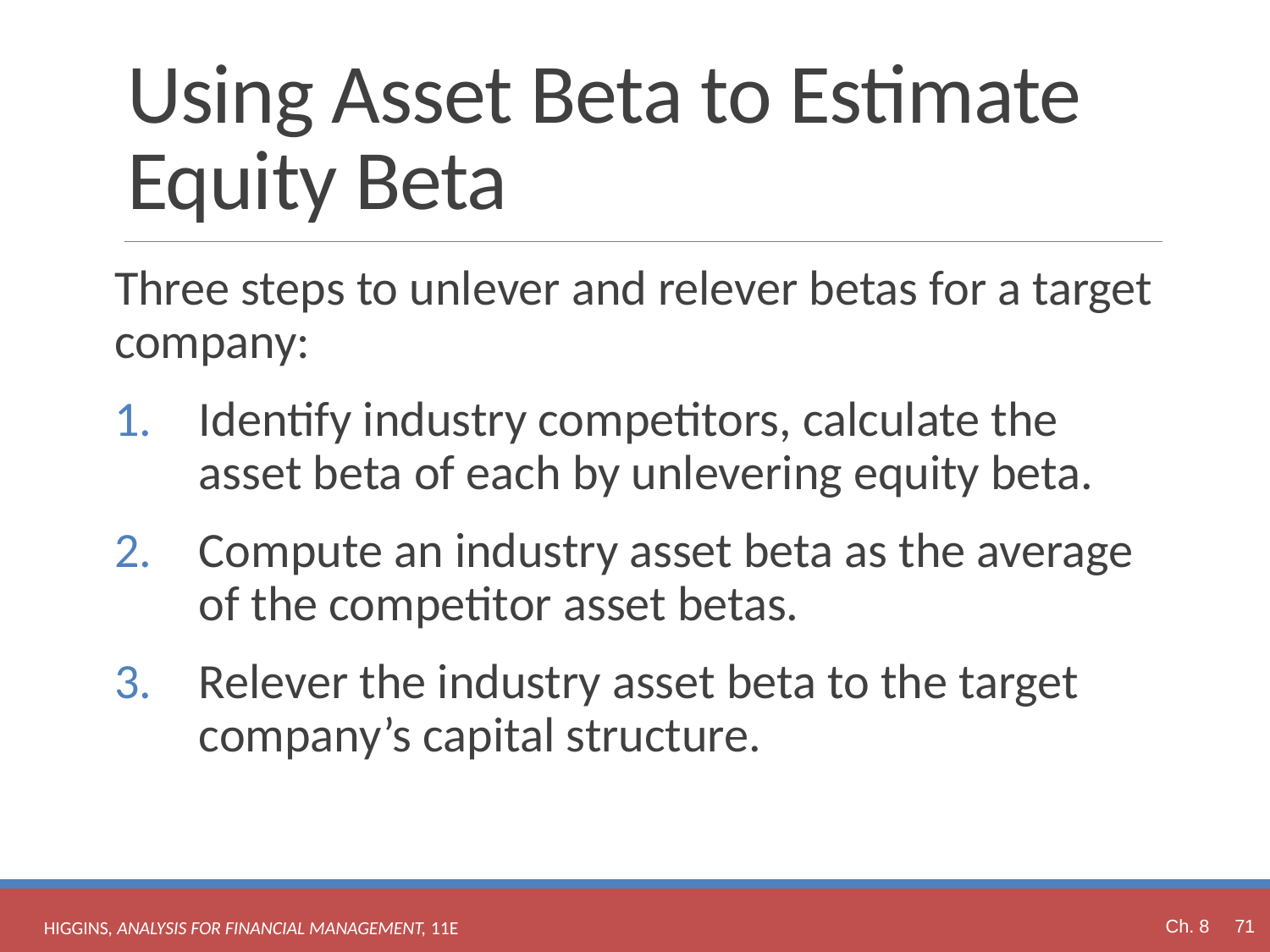

# Using Asset Beta to Estimate Equity Beta
Three steps to unlever and relever betas for a target company:
Identify industry competitors, calculate the asset beta of each by unlevering equity beta.
Compute an industry asset beta as the average of the competitor asset betas.
Relever the industry asset beta to the target company’s capital structure.

Ch. 8     71